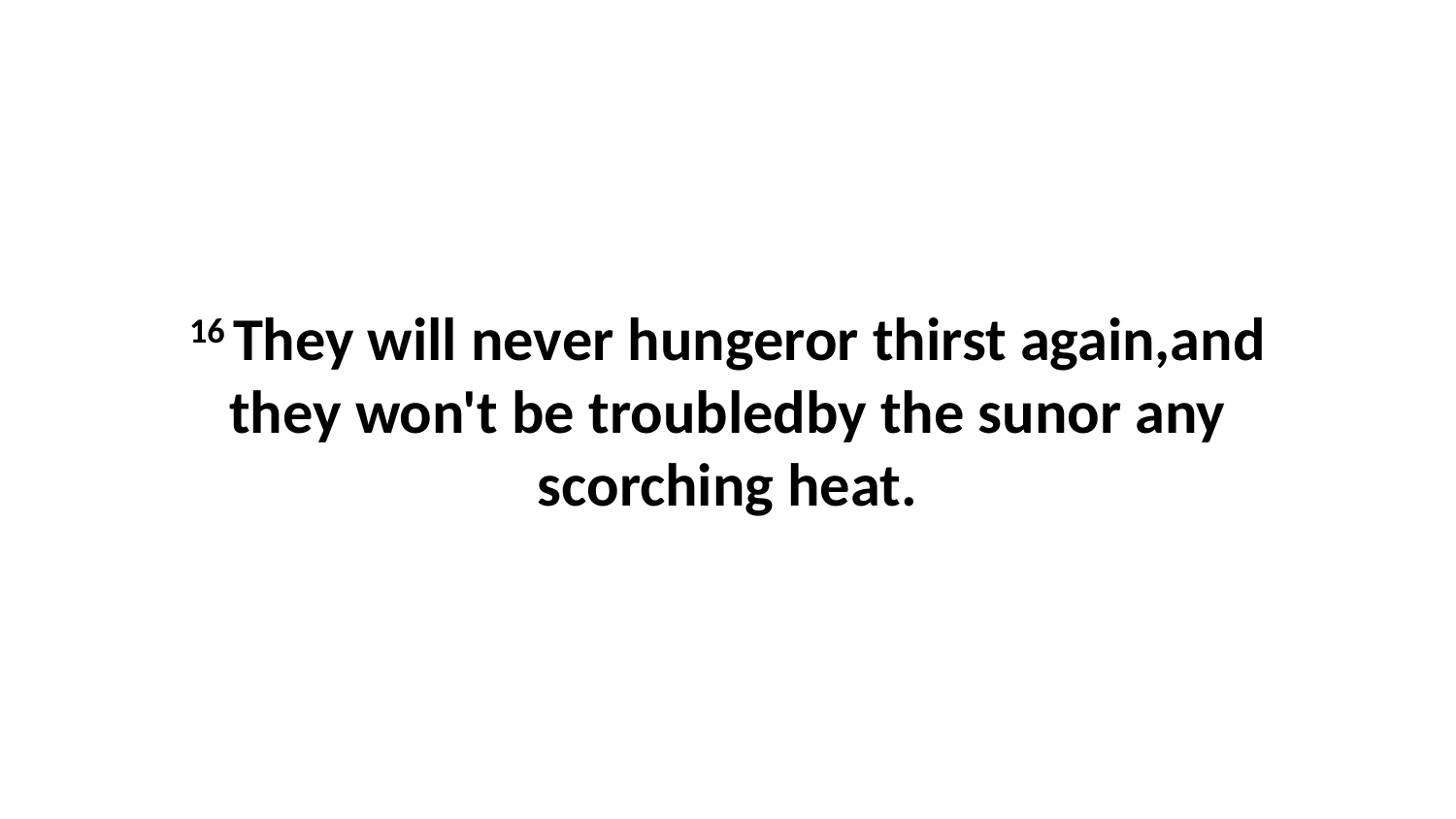

16 They will never hungeror thirst again,and they won't be troubledby the sunor any scorching heat.